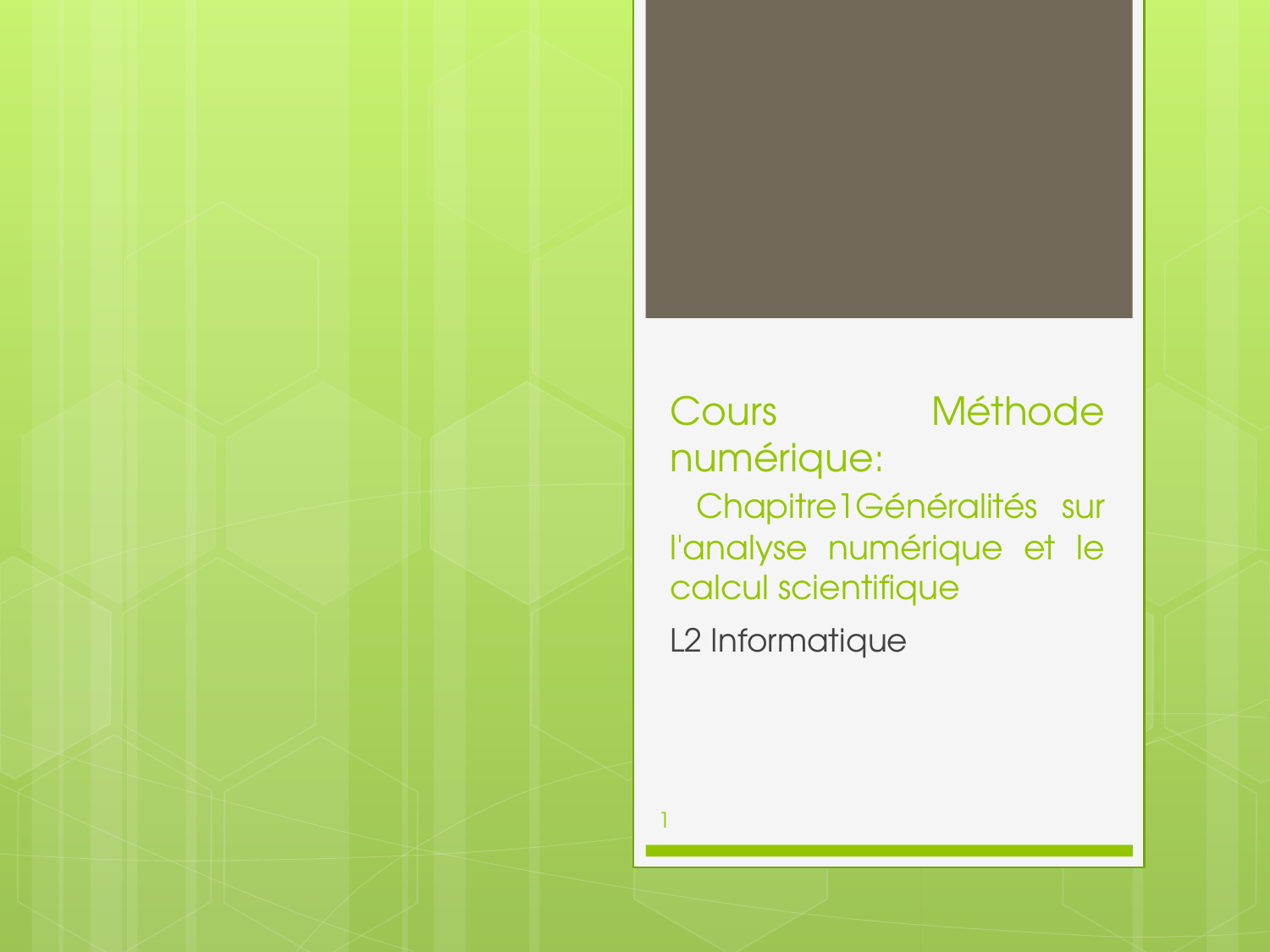

# Cours Méthode numérique: Chapitre1Généralités sur l'analyse numérique et le calcul scientifique
L2 Informatique
1